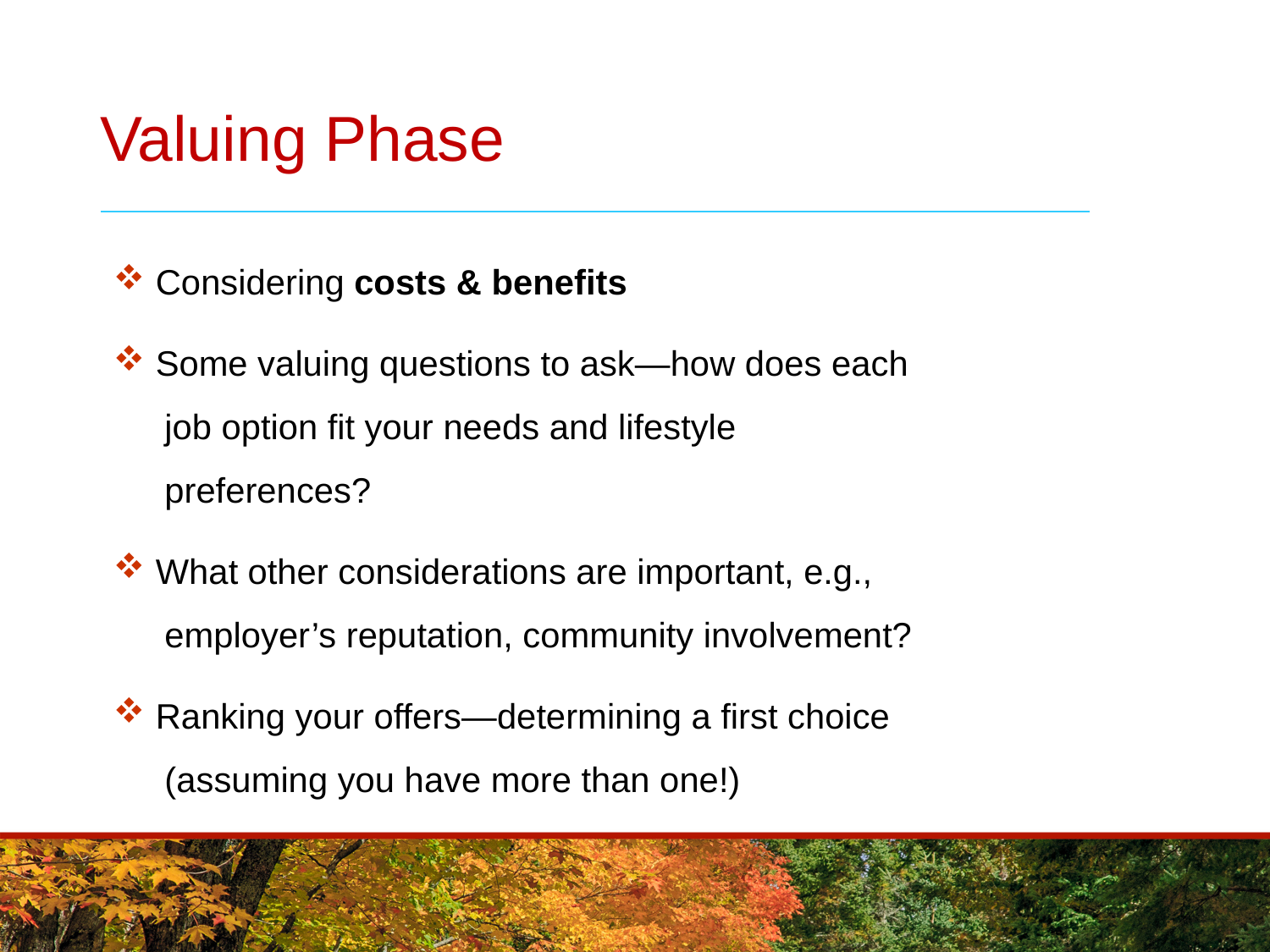

# Valuing Phase
 Considering costs & benefits
 Some valuing questions to ask—how does each
  job option fit your needs and lifestyle
  preferences?
 What other considerations are important, e.g.,
  employer’s reputation, community involvement?
 Ranking your offers—determining a first choice
  (assuming you have more than one!)